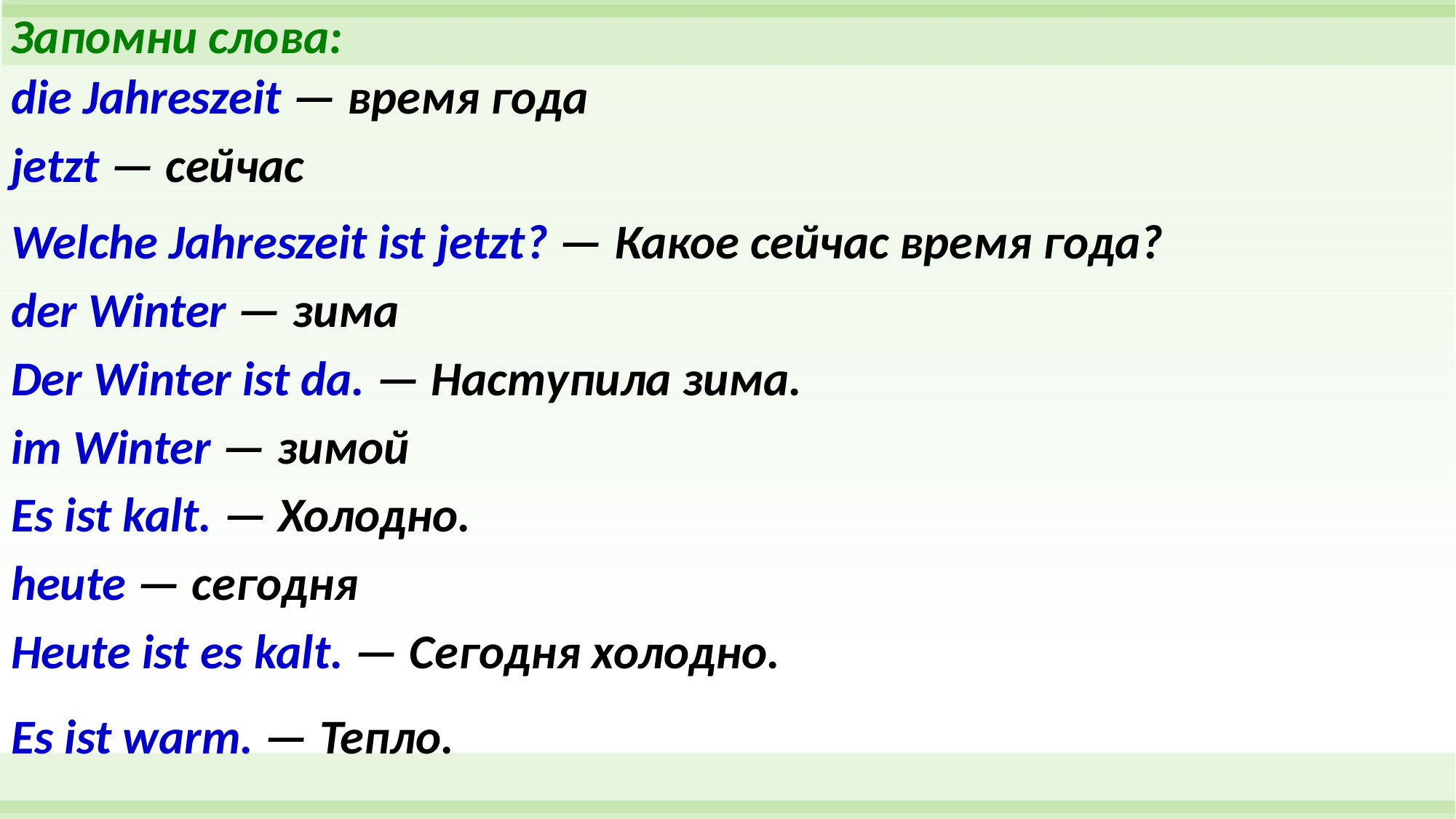

Запомни слова:
die Jahreszeit — время года
jetzt — сейчас
Welche Jahreszeit ist jetzt? — Какое сейчас время года?
der Winter — зима
Der Winter ist da. — Наступила зима.
im Winter — зимой
Es ist kalt. — Холодно.
heute — сегодня
Heute ist es kalt. — Сегодня холодно.
Es ist warm. — Тепло.